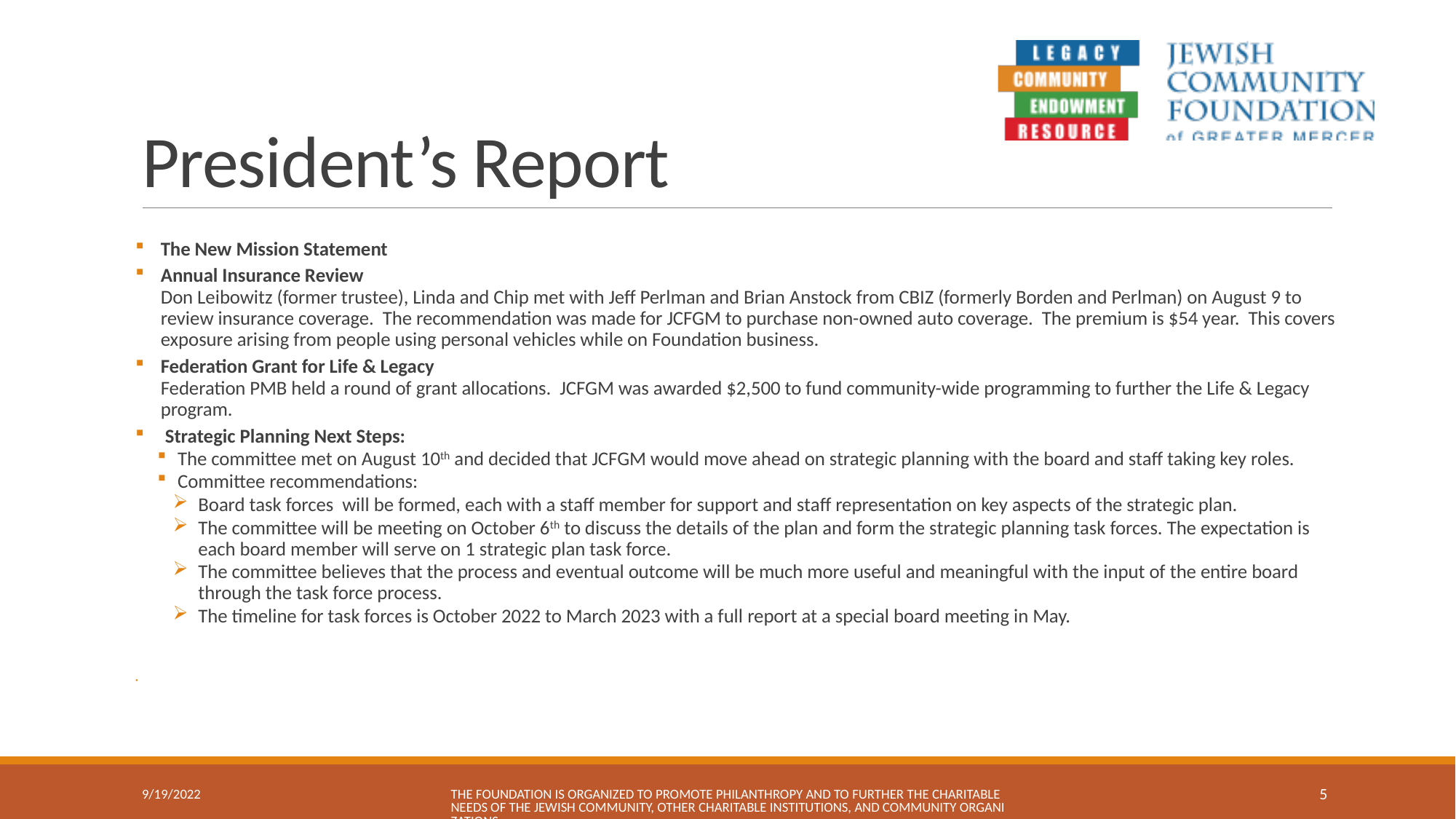

# President’s Report
The New Mission Statement
Annual Insurance Review
	Don Leibowitz (former trustee), Linda and Chip met with Jeff Perlman and Brian Anstock from CBIZ (formerly Borden and Perlman) on August 9 to review insurance coverage.  The recommendation was made for JCFGM to purchase non-owned auto coverage.  The premium is $54 year.  This covers exposure arising from people using personal vehicles while on Foundation business.
Federation Grant for Life & Legacy
	Federation PMB held a round of grant allocations.  JCFGM was awarded $2,500 to fund community-wide programming to further the Life & Legacy program.
 Strategic Planning Next Steps:
The committee met on August 10th and decided that JCFGM would move ahead on strategic planning with the board and staff taking key roles.
Committee recommendations:
Board task forces  will be formed, each with a staff member for support and staff representation on key aspects of the strategic plan.
The committee will be meeting on October 6th to discuss the details of the plan and form the strategic planning task forces. The expectation is each board member will serve on 1 strategic plan task force.
The committee believes that the process and eventual outcome will be much more useful and meaningful with the input of the entire board through the task force process.
The timeline for task forces is October 2022 to March 2023 with a full report at a special board meeting in May.

9/19/2022
The Foundation is organized to promote philanthropy and to further the charitable needs of the Jewish community, other charitable institutions, and community organizations.
5